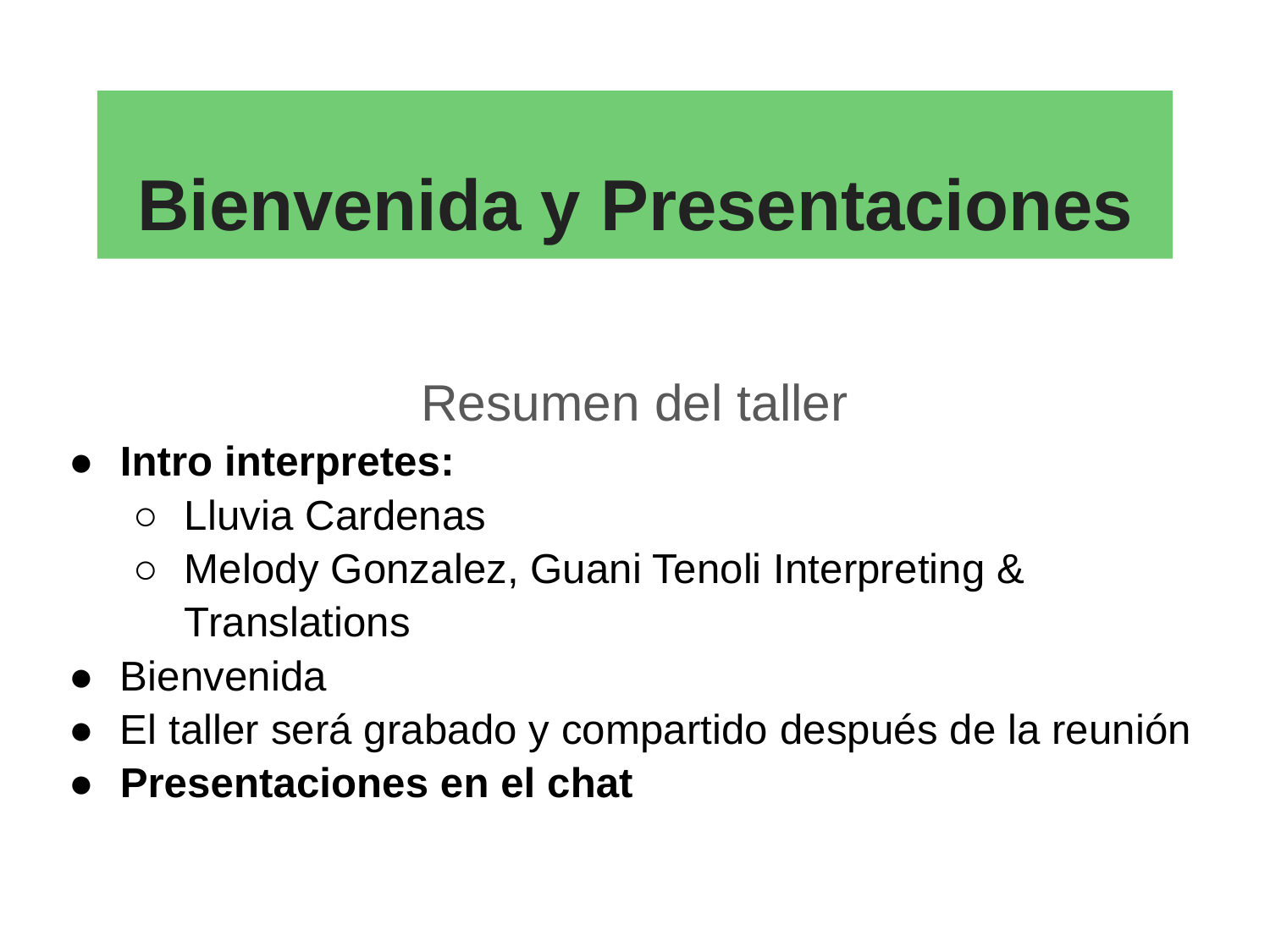

# Bienvenida y Presentaciones
Resumen del taller
Intro interpretes:
Lluvia Cardenas
Melody Gonzalez, Guani Tenoli Interpreting & Translations
Bienvenida
El taller será grabado y compartido después de la reunión
Presentaciones en el chat